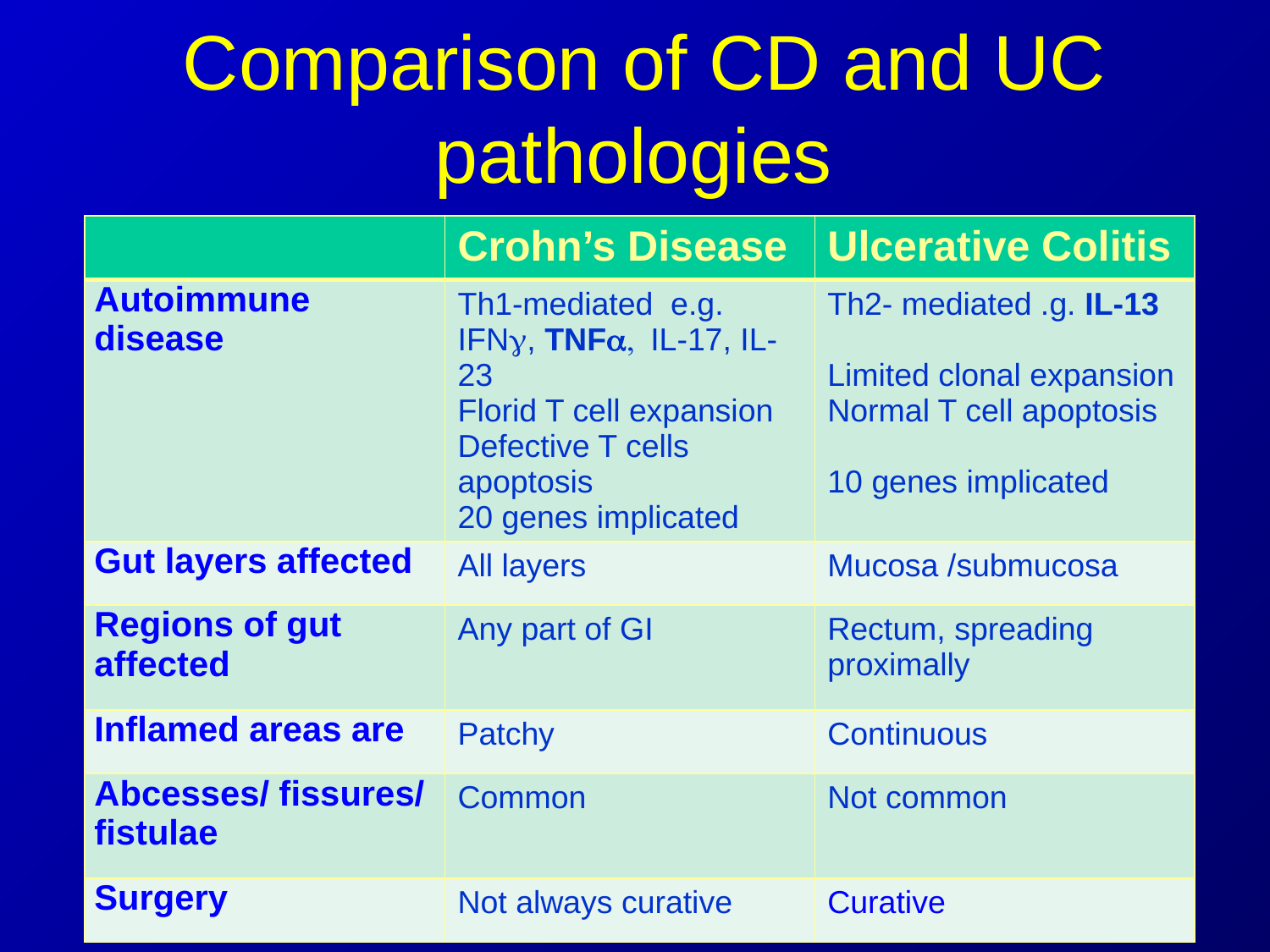

# Comparison of CD and UC pathologies
|  | Crohn’s Disease | Ulcerative Colitis |
| --- | --- | --- |
| Autoimmune disease | Th1-mediated e.g. IFNγ, TNFα, IL-17, IL-23 Florid T cell expansion Defective T cells apoptosis 20 genes implicated | Th2- mediated .g. IL-13 Limited clonal expansion Normal T cell apoptosis 10 genes implicated |
| Gut layers affected | All layers | Mucosa /submucosa |
| Regions of gut affected | Any part of GI | Rectum, spreading proximally |
| Inflamed areas are | Patchy | Continuous |
| Abcesses/ fissures/ fistulae | Common | Not common |
| Surgery | Not always curative | Curative |